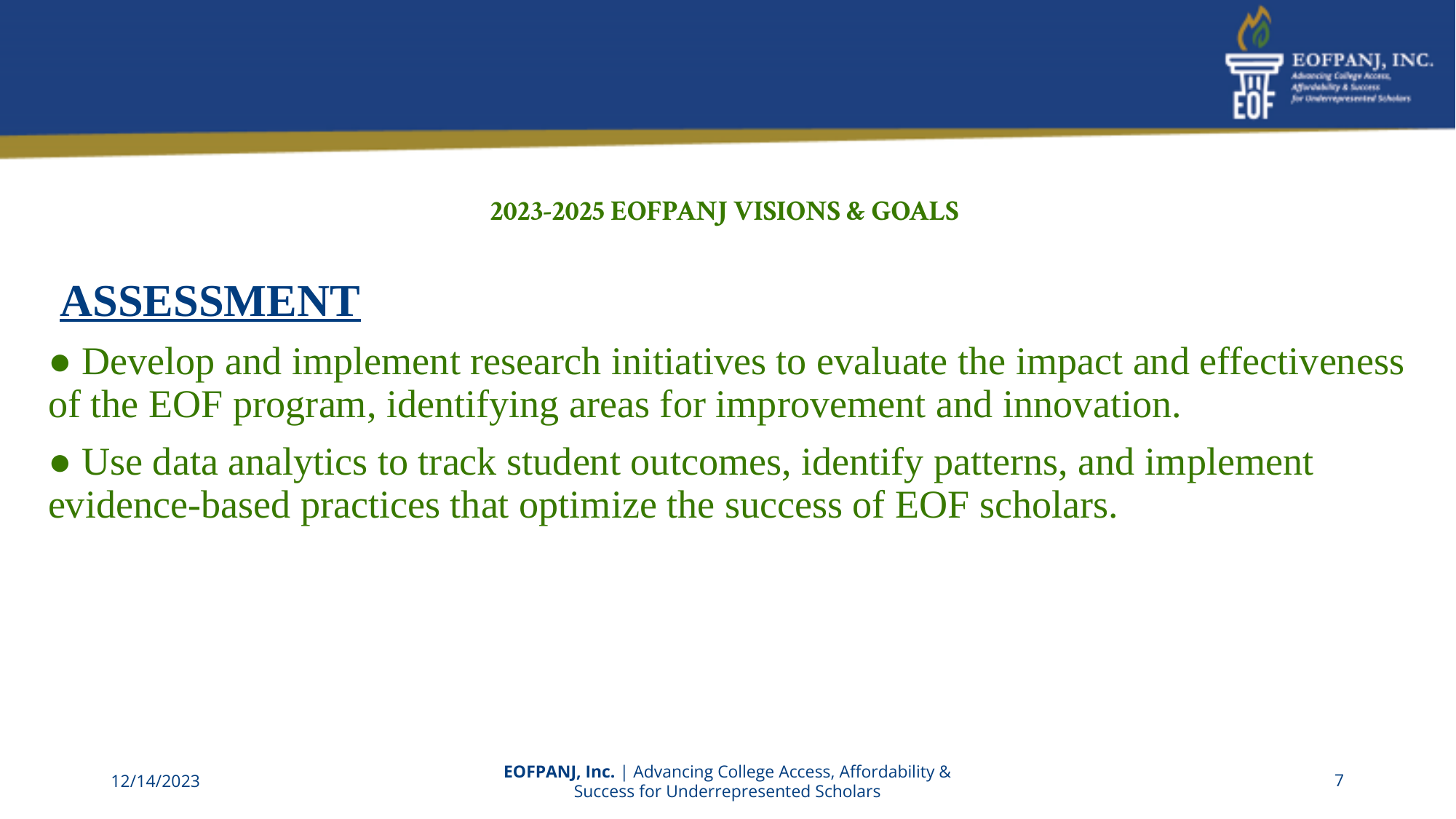

# 2023-2025 EOFPANJ VISIONS & GOALS
 Assessment
● Develop and implement research initiatives to evaluate the impact and effectiveness of the EOF program, identifying areas for improvement and innovation.
● Use data analytics to track student outcomes, identify patterns, and implement evidence-based practices that optimize the success of EOF scholars.
12/14/2023
EOFPANJ, Inc. | Advancing College Access, Affordability & Success for Underrepresented Scholars
7